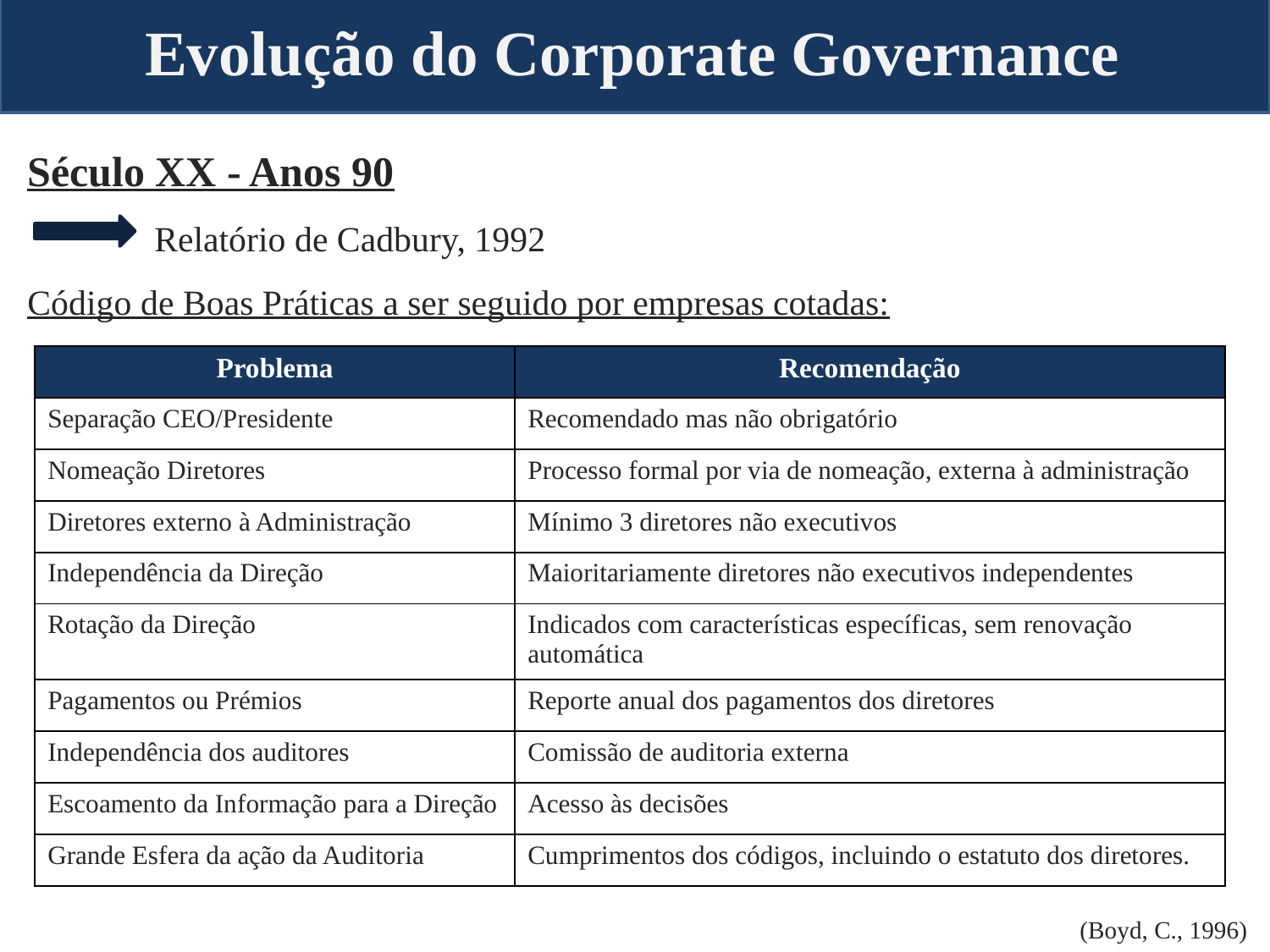

Evolução do Corporate Governance
Século XX - Anos 90
           	Relatório de Cadbury, 1992
Código de Boas Práticas a ser seguido por empresas cotadas:

(Boyd, C., 1996)

| Problema | Recomendação |
| --- | --- |
| Separação CEO/Presidente | Recomendado mas não obrigatório |
| Nomeação Diretores | Processo formal por via de nomeação, externa à administração |
| Diretores externo à Administração | Mínimo 3 diretores não executivos |
| Independência da Direção | Maioritariamente diretores não executivos independentes |
| Rotação da Direção | Indicados com características específicas, sem renovação automática |
| Pagamentos ou Prémios | Reporte anual dos pagamentos dos diretores |
| Independência dos auditores | Comissão de auditoria externa |
| Escoamento da Informação para a Direção | Acesso às decisões |
| Grande Esfera da ação da Auditoria | Cumprimentos dos códigos, incluindo o estatuto dos diretores. |